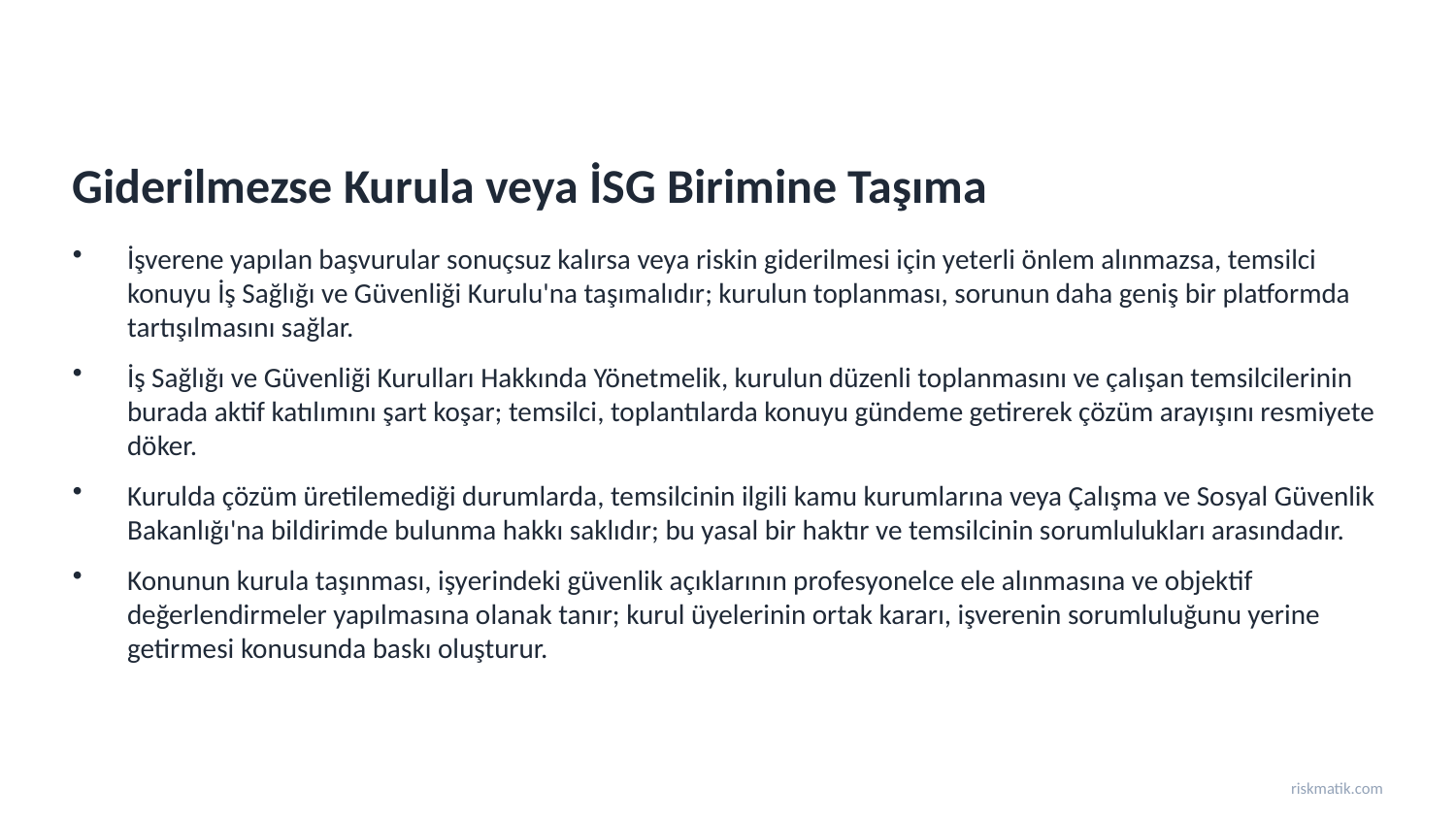

Giderilmezse Kurula veya İSG Birimine Taşıma
İşverene yapılan başvurular sonuçsuz kalırsa veya riskin giderilmesi için yeterli önlem alınmazsa, temsilci konuyu İş Sağlığı ve Güvenliği Kurulu'na taşımalıdır; kurulun toplanması, sorunun daha geniş bir platformda tartışılmasını sağlar.
İş Sağlığı ve Güvenliği Kurulları Hakkında Yönetmelik, kurulun düzenli toplanmasını ve çalışan temsilcilerinin burada aktif katılımını şart koşar; temsilci, toplantılarda konuyu gündeme getirerek çözüm arayışını resmiyete döker.
Kurulda çözüm üretilemediği durumlarda, temsilcinin ilgili kamu kurumlarına veya Çalışma ve Sosyal Güvenlik Bakanlığı'na bildirimde bulunma hakkı saklıdır; bu yasal bir haktır ve temsilcinin sorumlulukları arasındadır.
Konunun kurula taşınması, işyerindeki güvenlik açıklarının profesyonelce ele alınmasına ve objektif değerlendirmeler yapılmasına olanak tanır; kurul üyelerinin ortak kararı, işverenin sorumluluğunu yerine getirmesi konusunda baskı oluşturur.
riskmatik.com